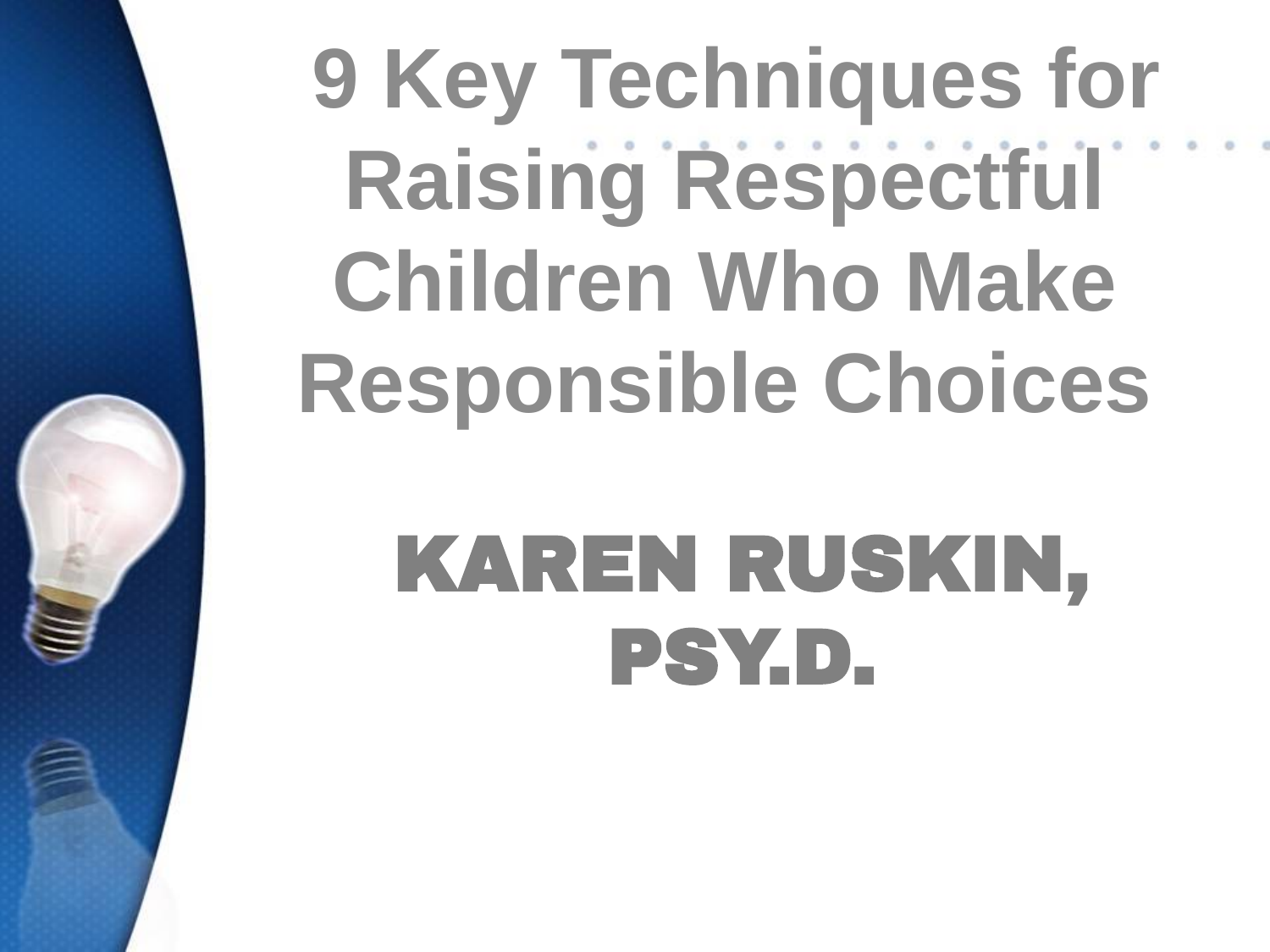

9 Key Techniques for Raising Respectful Children Who Make Responsible Choices
# Karen ruskin, Psy.d.